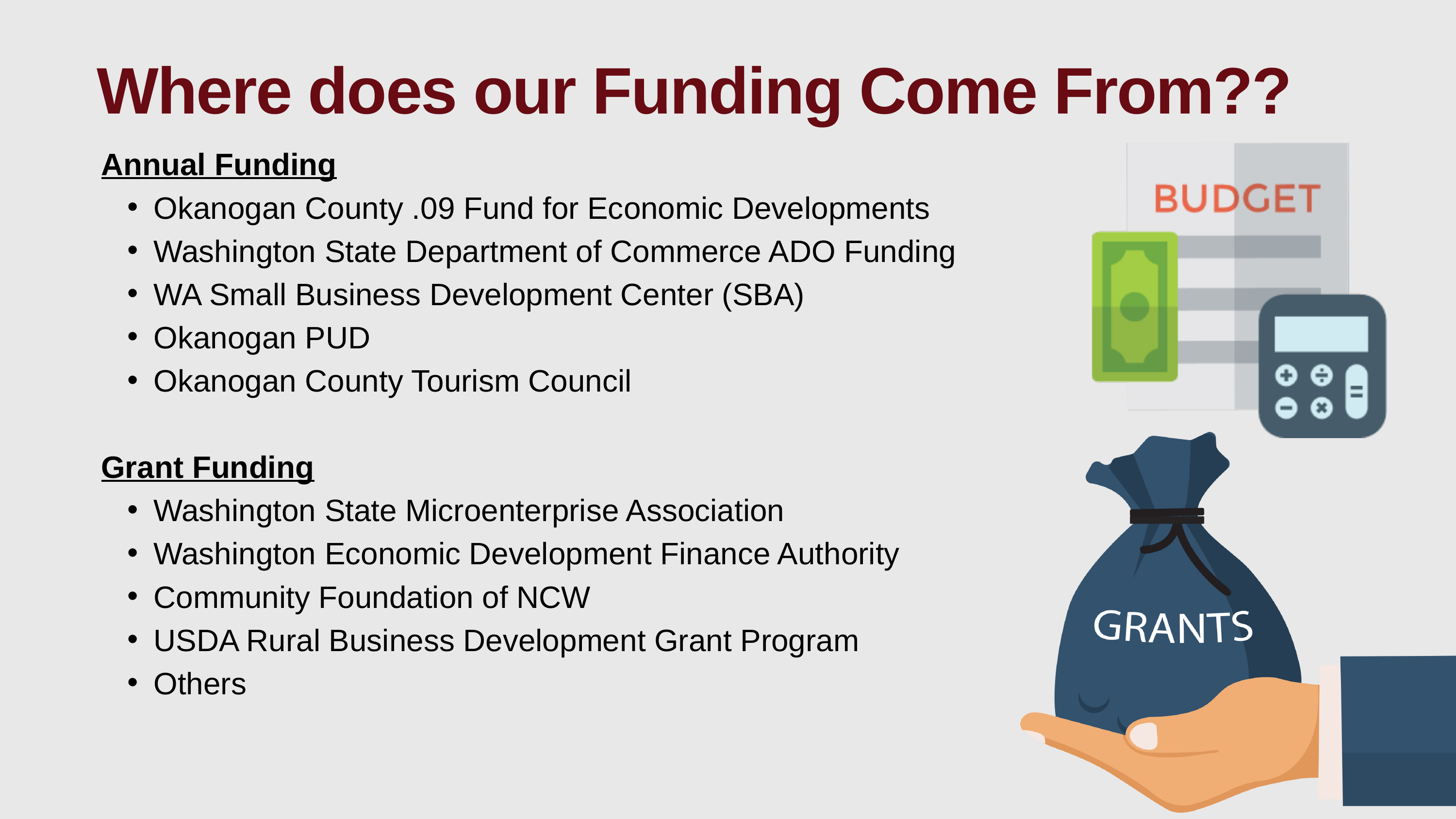

Where does our Funding Come From??
Annual Funding
Okanogan County .09 Fund for Economic Developments
Washington State Department of Commerce ADO Funding
WA Small Business Development Center (SBA)
Okanogan PUD
Okanogan County Tourism Council

Grant Funding
Washington State Microenterprise Association
Washington Economic Development Finance Authority
Community Foundation of NCW
USDA Rural Business Development Grant Program
Others